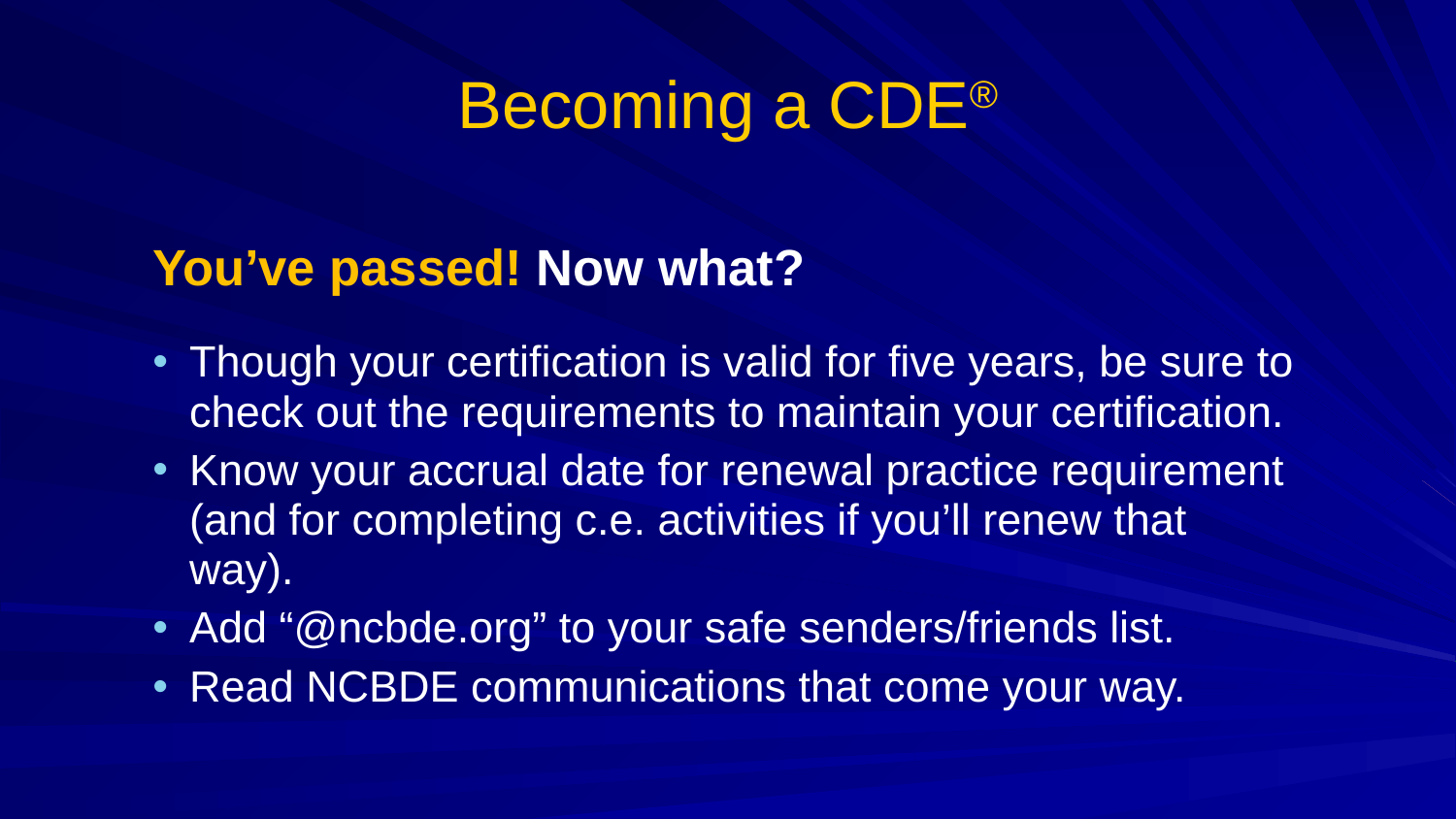

# Becoming a CDE®
You’ve passed! Now what?

Though your certification is valid for five years, be sure to check out the requirements to maintain your certification.
Know your accrual date for renewal practice requirement (and for completing c.e. activities if you’ll renew that way).
Add “@ncbde.org” to your safe senders/friends list.
Read NCBDE communications that come your way.